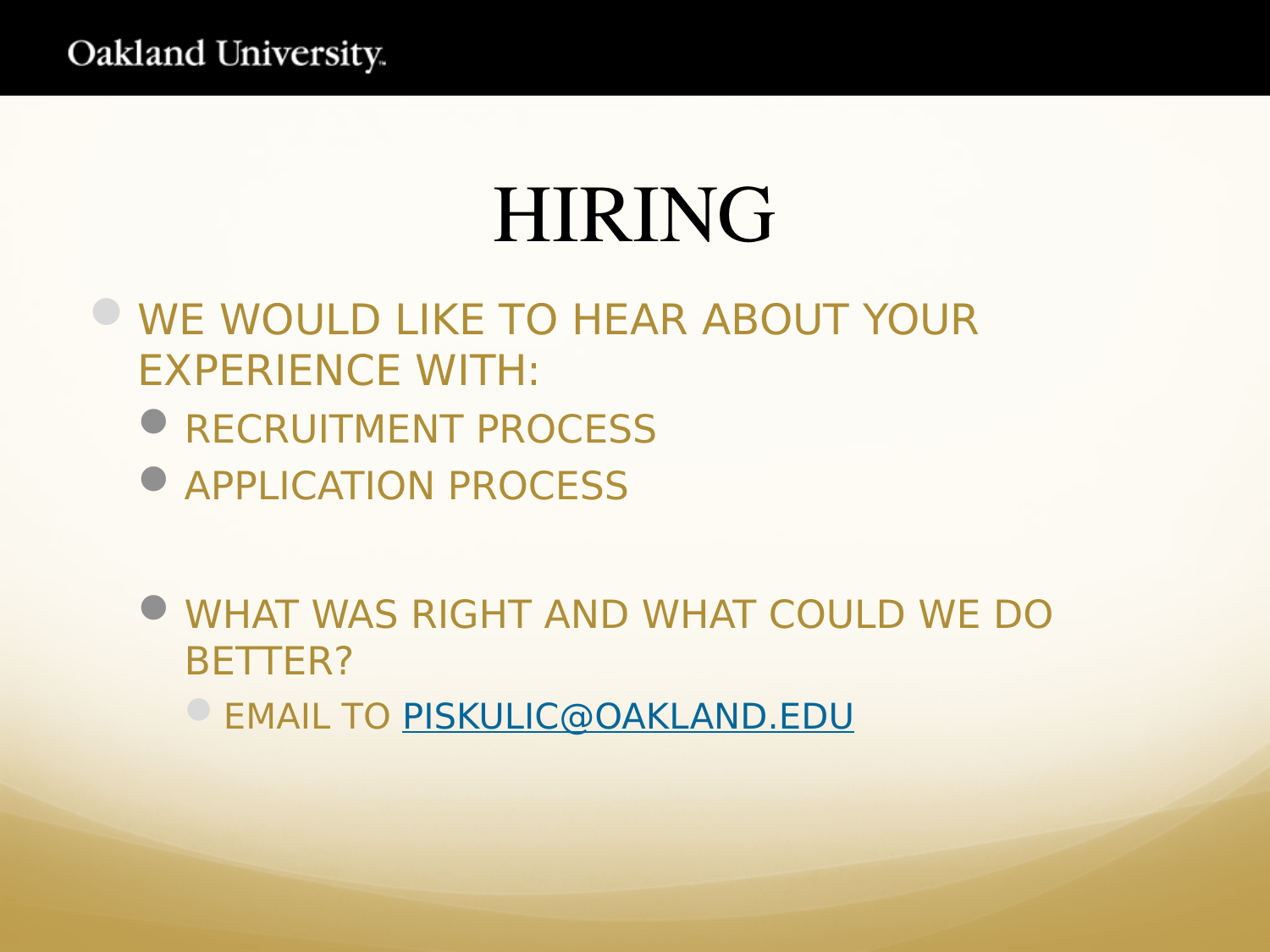

# HIRING
WE WOULD LIKE TO HEAR ABOUT YOUR EXPERIENCE WITH:
RECRUITMENT PROCESS
APPLICATION PROCESS

WHAT WAS RIGHT AND WHAT COULD WE DO BETTER?
EMAIL TO PISKULIC@OAKLAND.EDU